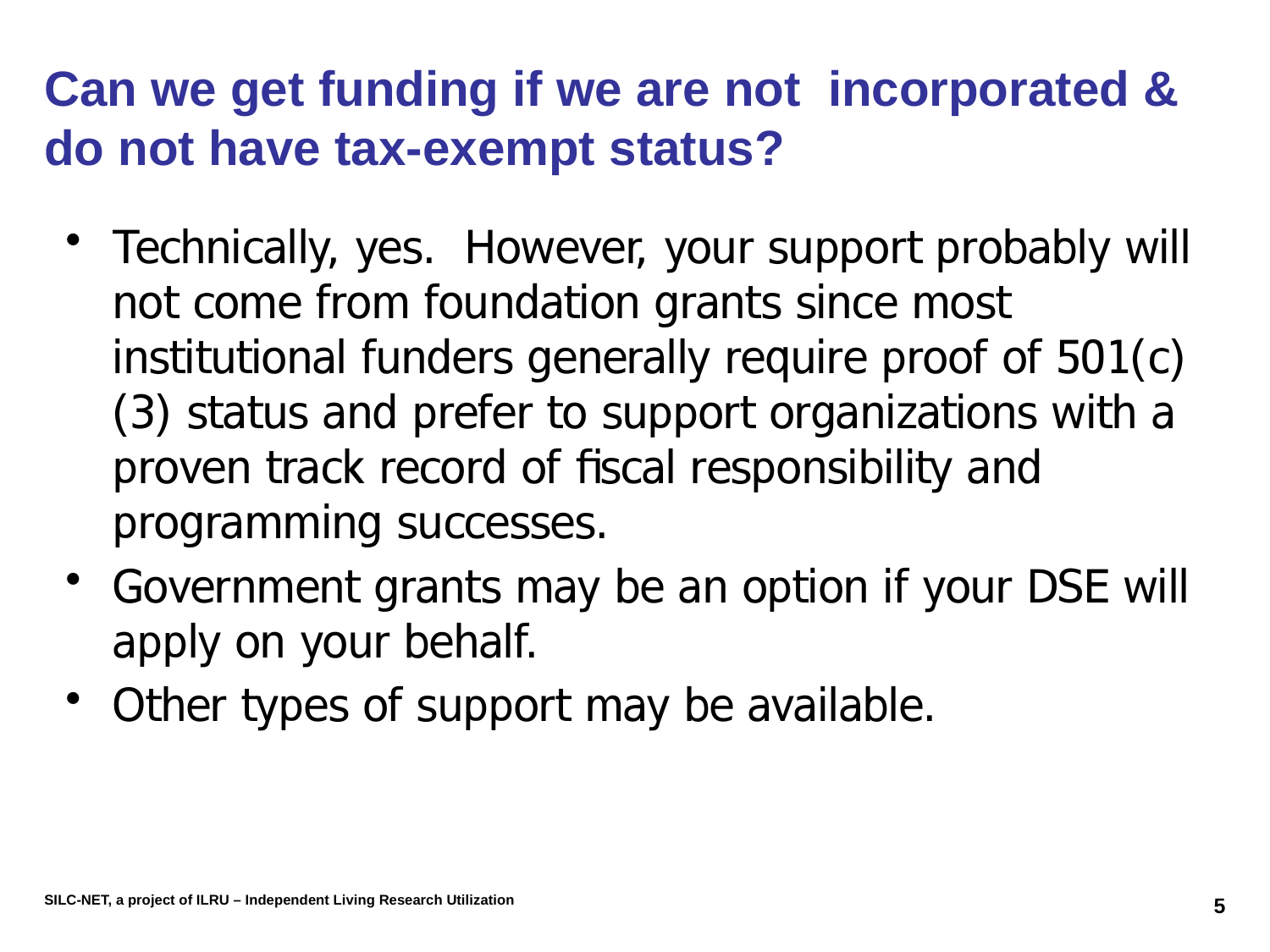

# Can we get funding if we are not  incorporated & do not have tax-exempt status?
Technically, yes.  However, your support probably will not come from foundation grants since most institutional funders generally require proof of 501(c)(3) status and prefer to support organizations with a proven track record of fiscal responsibility and programming successes.
Government grants may be an option if your DSE will apply on your behalf.
Other types of support may be available.

5